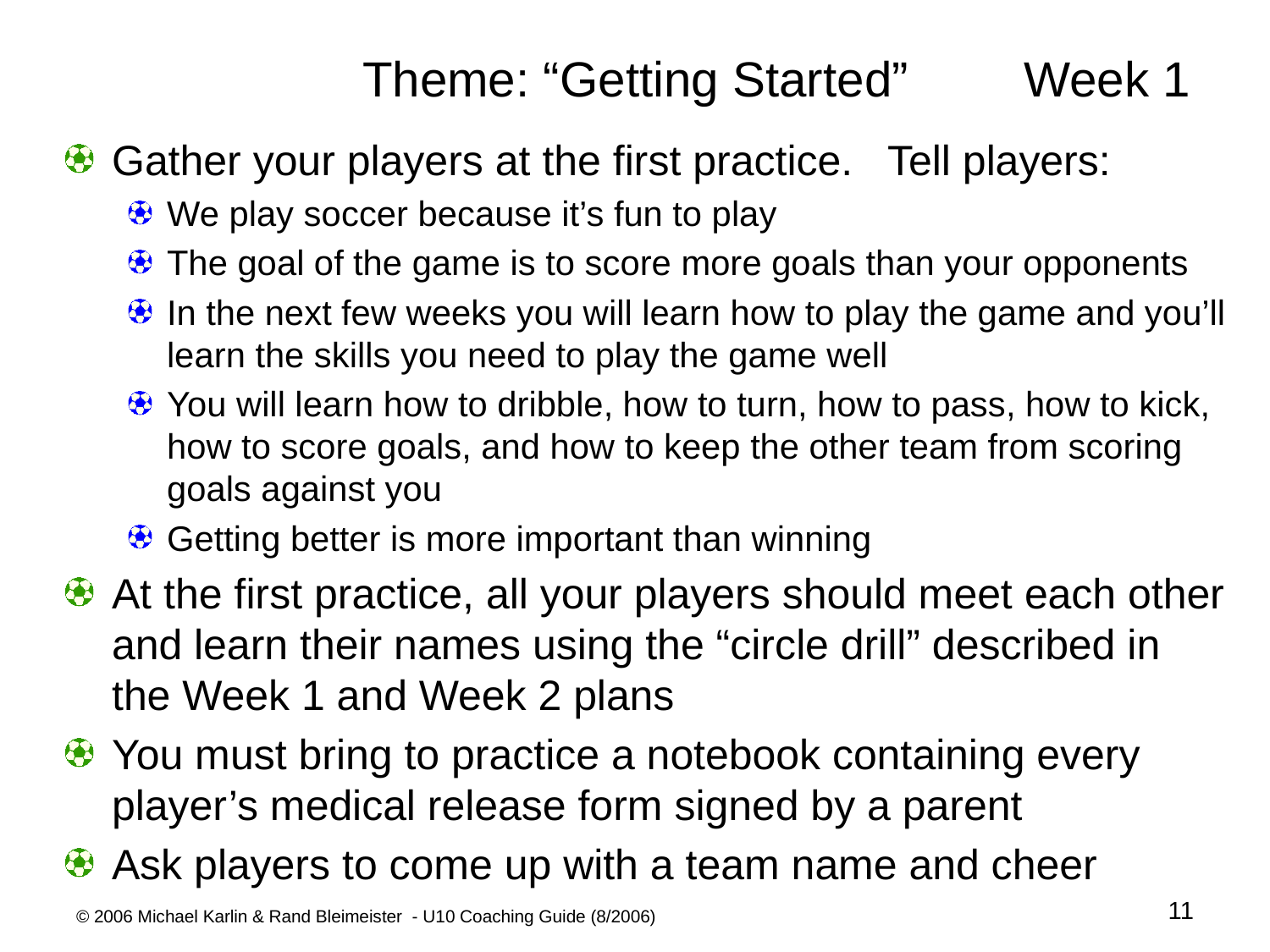

# Theme: “Getting Started” 	Week 1
Gather your players at the first practice.   Tell players:
We play soccer because it’s fun to play
The goal of the game is to score more goals than your opponents
In the next few weeks you will learn how to play the game and you’ll learn the skills you need to play the game well
You will learn how to dribble, how to turn, how to pass, how to kick, how to score goals, and how to keep the other team from scoring goals against you
Getting better is more important than winning
At the first practice, all your players should meet each other and learn their names using the “circle drill” described in the Week 1 and Week 2 plans
You must bring to practice a notebook containing every player’s medical release form signed by a parent
Ask players to come up with a team name and cheer
11
© 2006 Michael Karlin & Rand Bleimeister  - U10 Coaching Guide (8/2006)